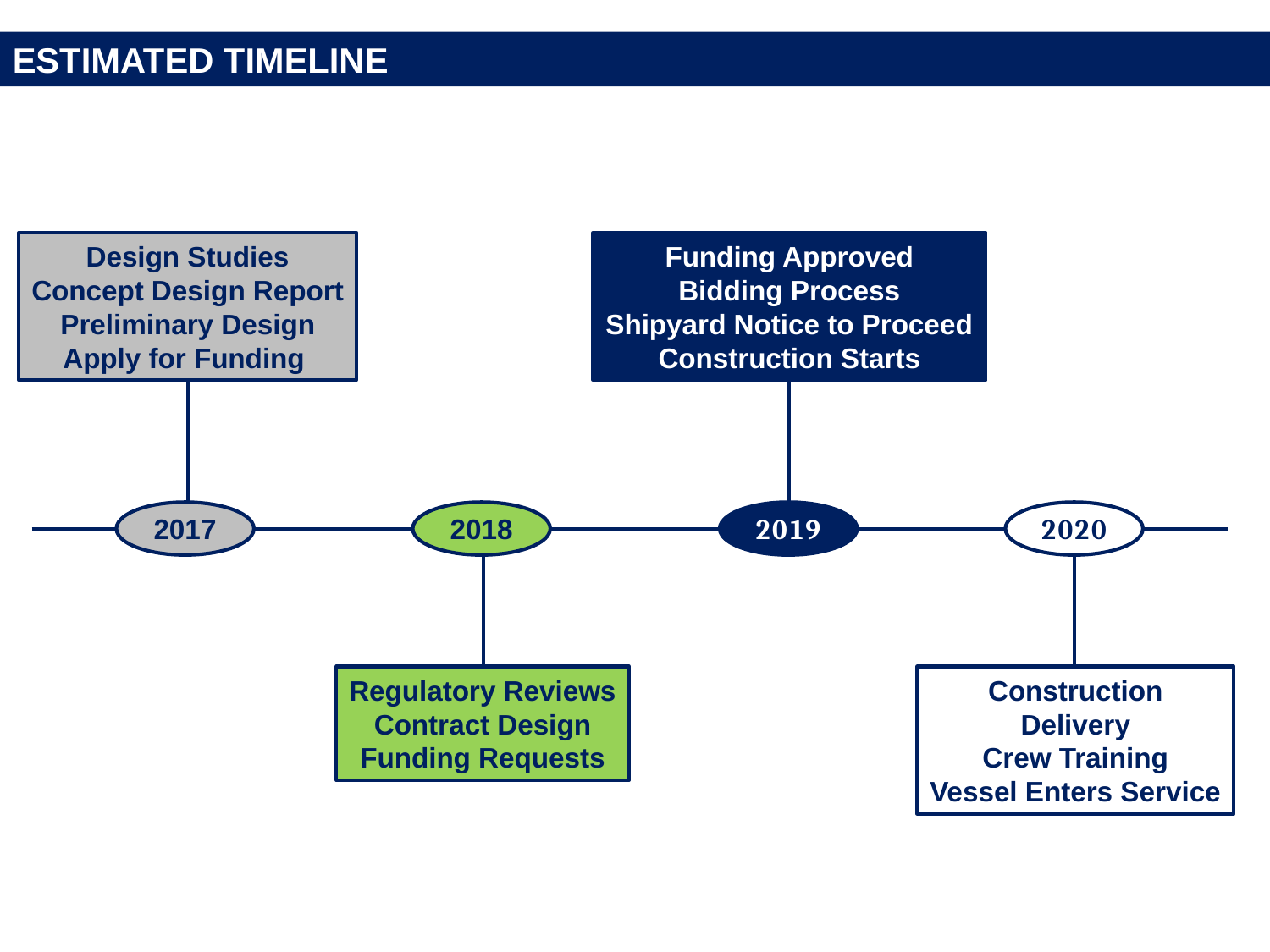

Estimated Timeline:
Design Studies
Concept Design Report
Preliminary Design
Apply for Funding
Funding Approved
Bidding Process
Shipyard Notice to Proceed
Construction Starts
2017
2018
2019
2020
Regulatory Reviews
Contract Design
Funding Requests
Construction
Delivery
Crew Training
Vessel Enters Service